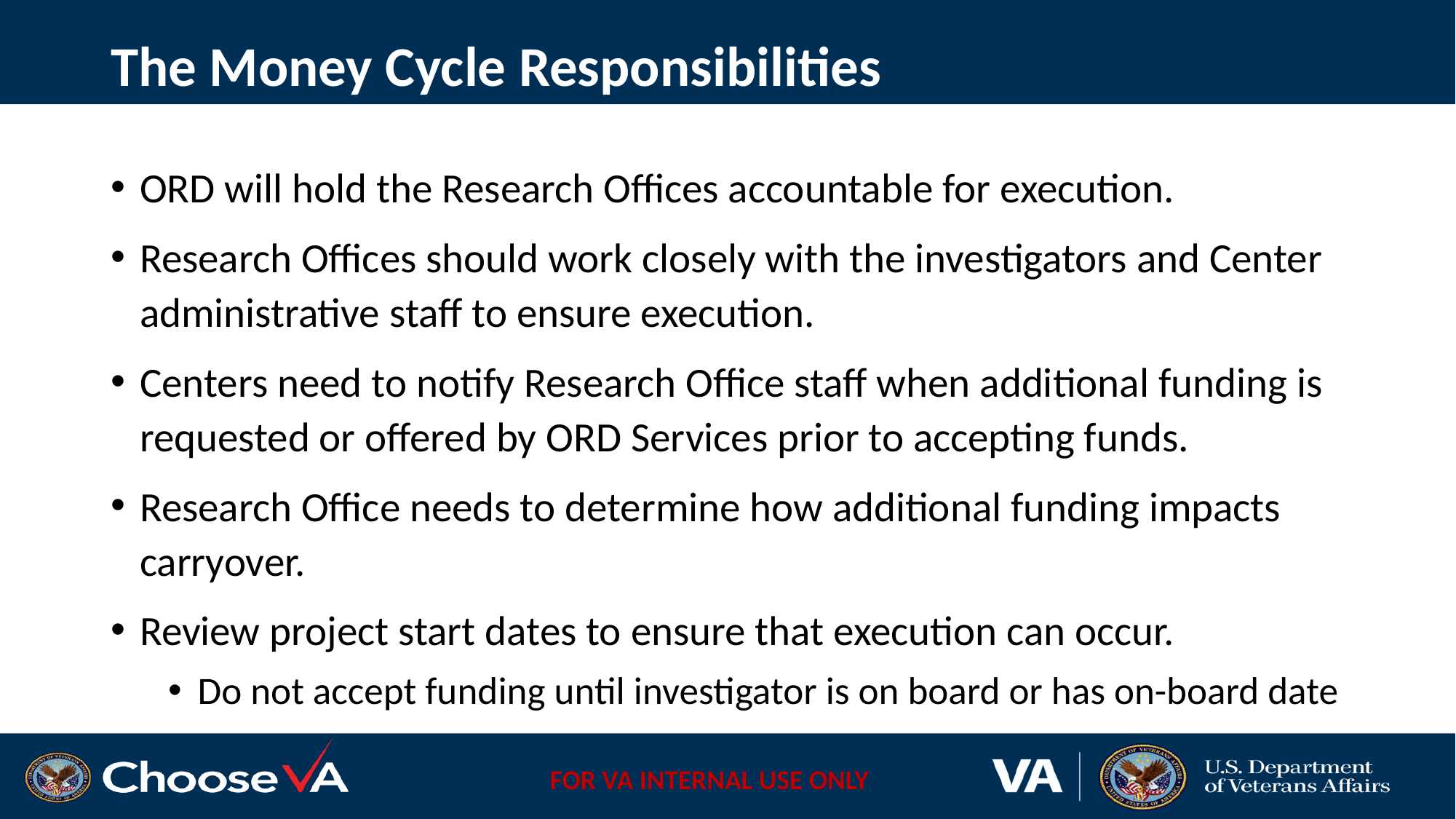

# The Money Cycle Responsibilities

ORD will hold the Research Offices accountable for execution.
Research Offices should work closely with the investigators and Center administrative staff to ensure execution.
Centers need to notify Research Office staff when additional funding is requested or offered by ORD Services prior to accepting funds.
Research Office needs to determine how additional funding impacts carryover.
Review project start dates to ensure that execution can occur.
Do not accept funding until investigator is on board or has on-board date